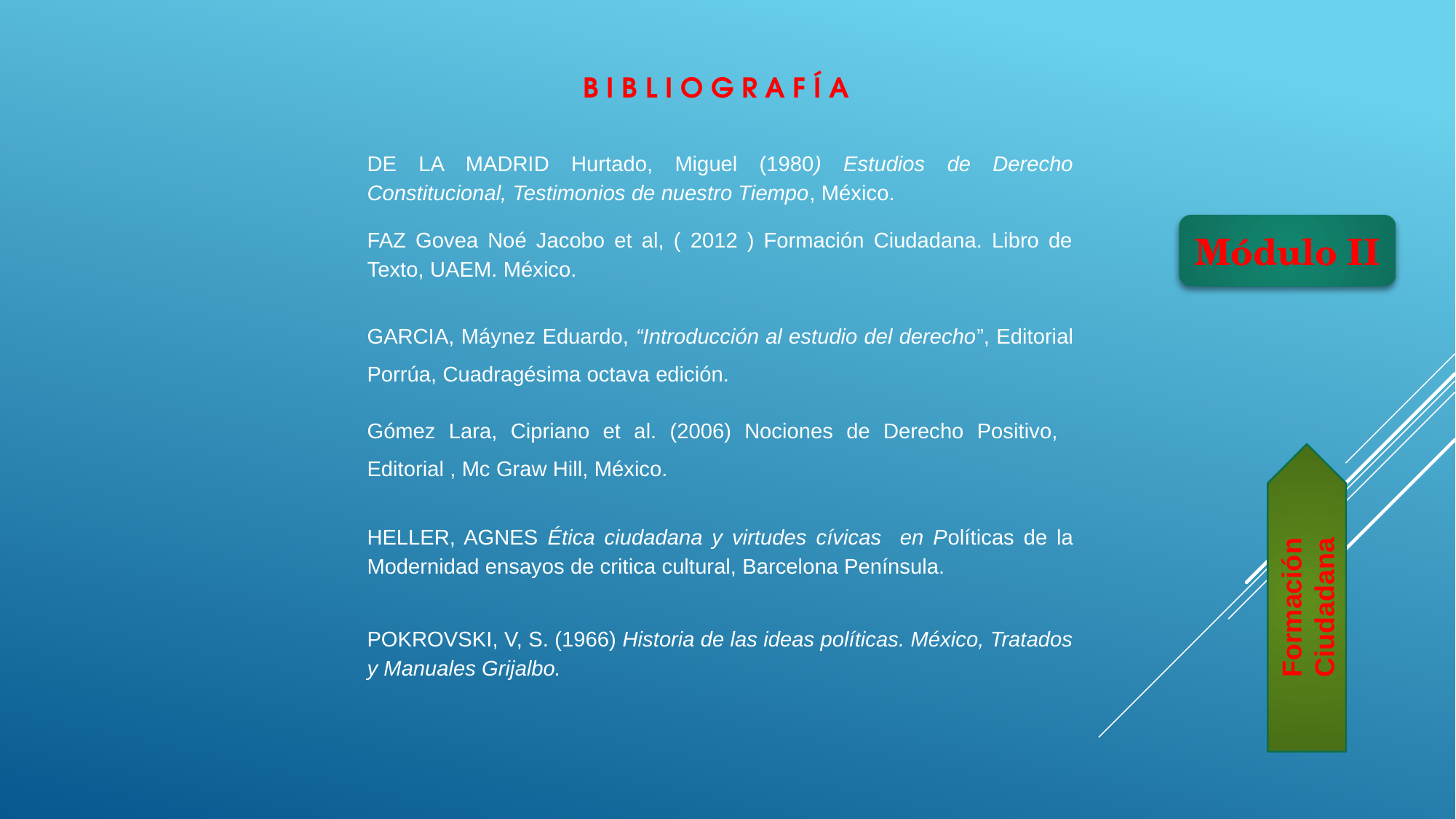

B I B L I O G R A F Í A
DE LA MADRID Hurtado, Miguel (1980) Estudios de Derecho Constitucional, Testimonios de nuestro Tiempo, México.
FAZ Govea Noé Jacobo et al, ( 2012 ) Formación Ciudadana. Libro de Texto, UAEM. México.
Módulo II
GARCIA, Máynez Eduardo, “Introducción al estudio del derecho”, Editorial Porrúa, Cuadragésima octava edición.
Gómez Lara, Cipriano et al. (2006) Nociones de Derecho Positivo, Editorial , Mc Graw Hill, México.
HELLER, AGNES Ética ciudadana y virtudes cívicas  en Políticas de la Modernidad ensayos de critica cultural, Barcelona Península.

Formación Ciudadana

POKROVSKI, V, S. (1966) Historia de las ideas políticas. México, Tratados y Manuales Grijalbo.